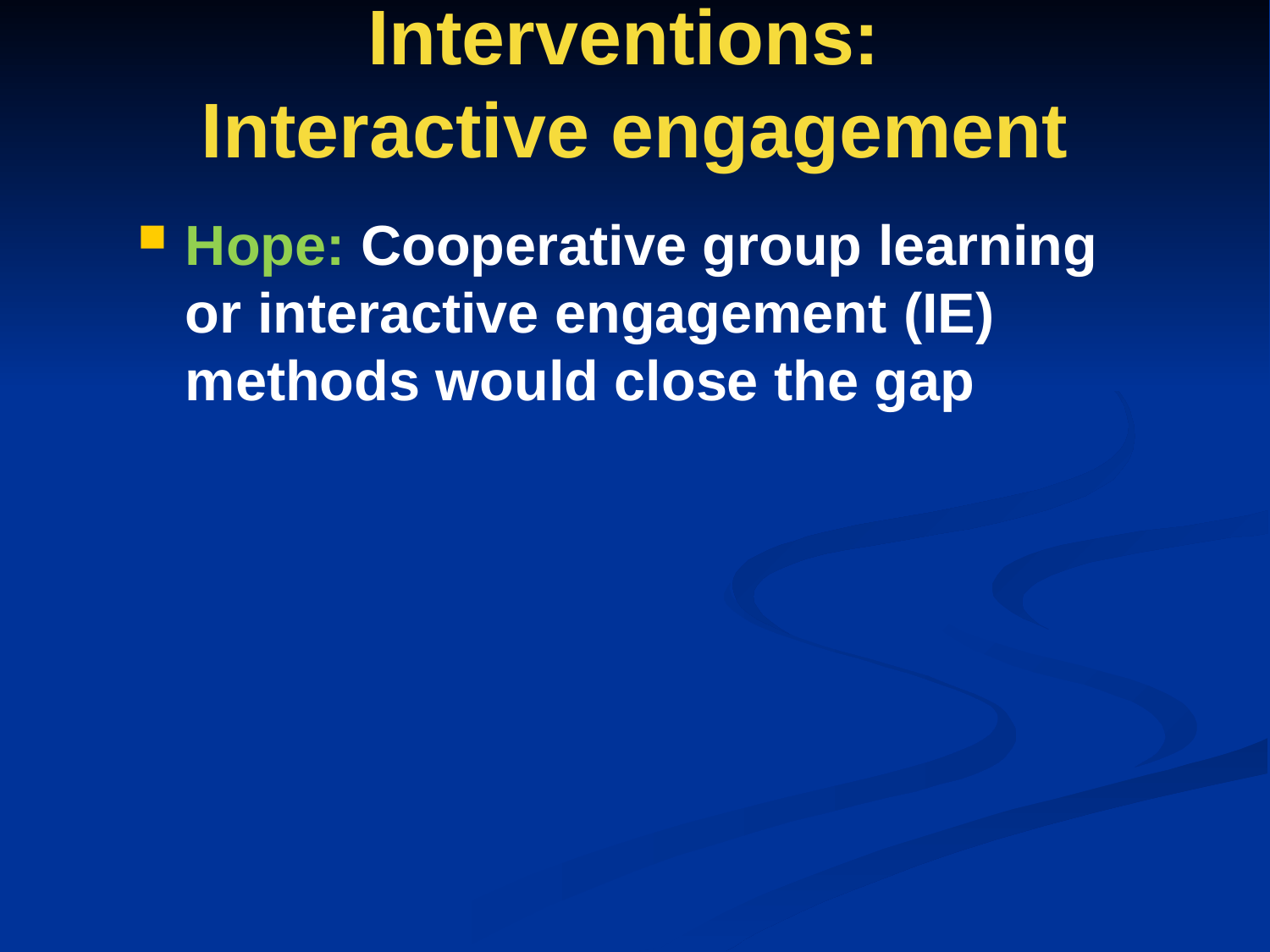

# Interventions: Interactive engagement
Hope: Cooperative group learning or interactive engagement (IE) methods would close the gap